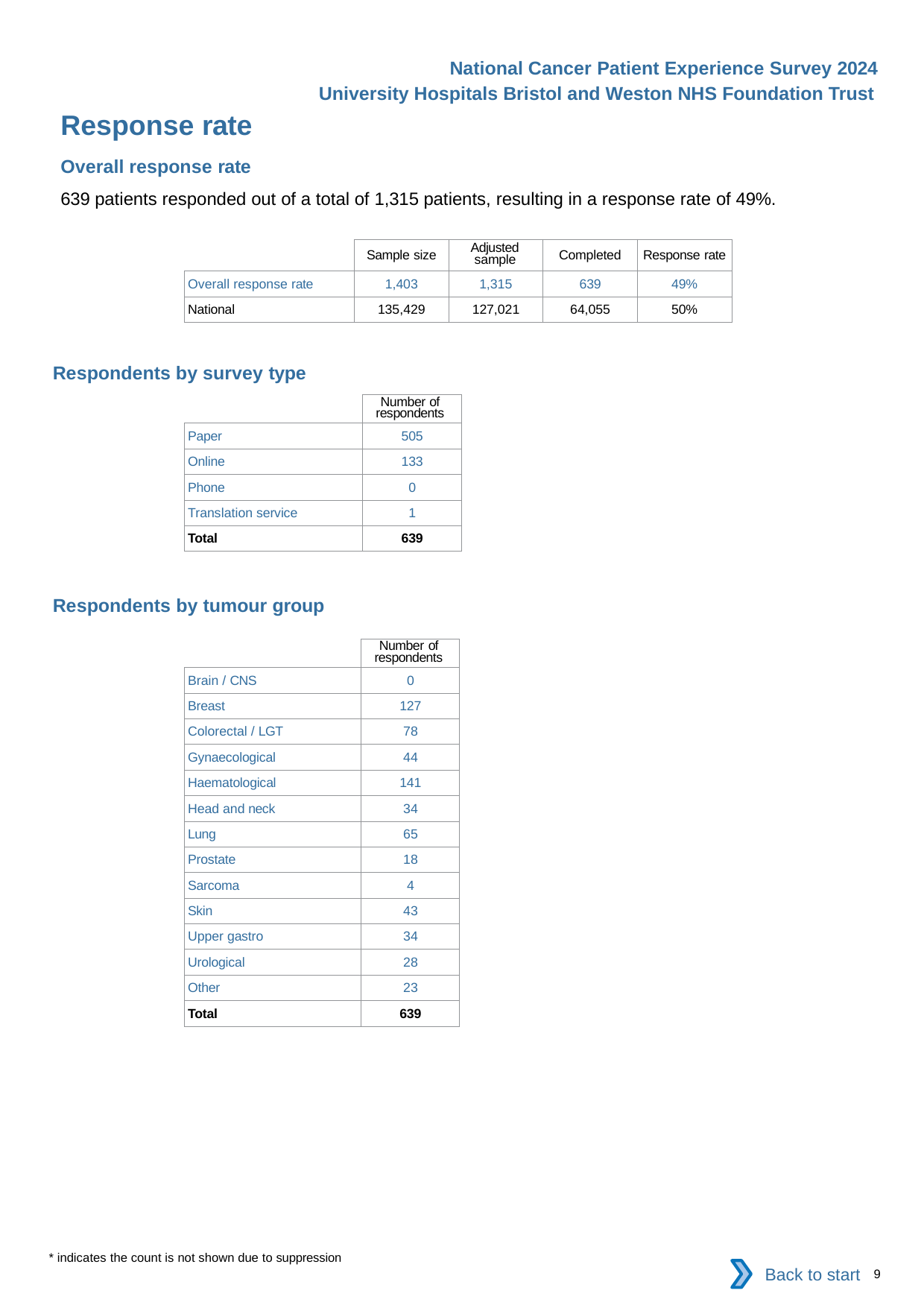

National Cancer Patient Experience Survey 2024
University Hospitals Bristol and Weston NHS Foundation Trust
Response rate
Overall response rate
639 patients responded out of a total of 1,315 patients, resulting in a response rate of 49%.
|  | Sample size | Adjusted sample | Completed | Response rate |
| --- | --- | --- | --- | --- |
| Overall response rate | 1,403 | 1,315 | 639 | 49% |
| National | 135,429 | 127,021 | 64,055 | 50% |
Respondents by survey type
|  | Number of respondents |
| --- | --- |
| Paper | 505 |
| Online | 133 |
| Phone | 0 |
| Translation service | 1 |
| Total | 639 |
Respondents by tumour group
|  | Number of respondents |
| --- | --- |
| Brain / CNS | 0 |
| Breast | 127 |
| Colorectal / LGT | 78 |
| Gynaecological | 44 |
| Haematological | 141 |
| Head and neck | 34 |
| Lung | 65 |
| Prostate | 18 |
| Sarcoma | 4 |
| Skin | 43 |
| Upper gastro | 34 |
| Urological | 28 |
| Other | 23 |
| Total | 639 |
* indicates the count is not shown due to suppression
Back to start

9